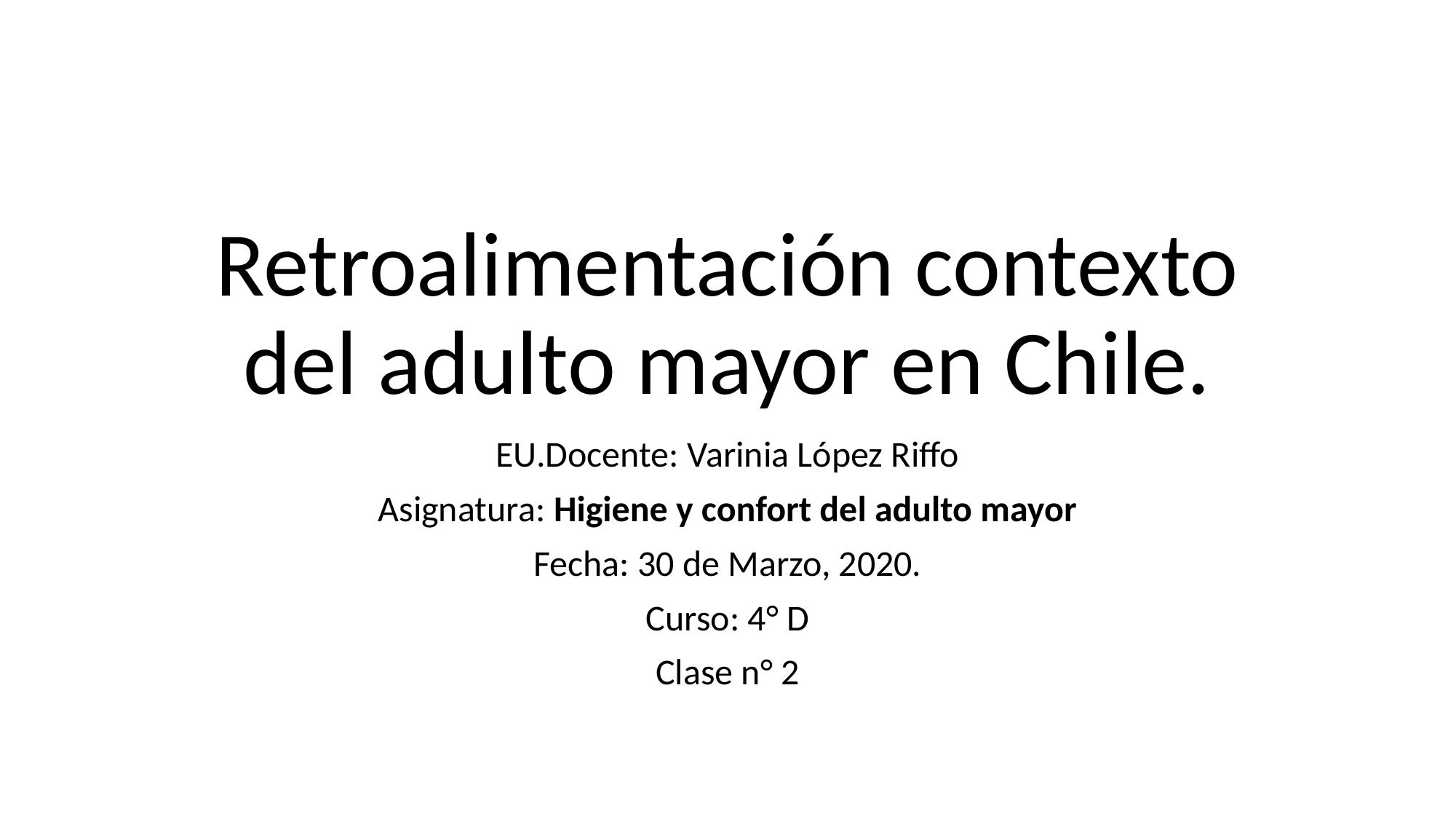

# Retroalimentación contexto del adulto mayor en Chile.
EU.Docente: Varinia López Riffo
Asignatura: Higiene y confort del adulto mayor
Fecha: 30 de Marzo, 2020.
Curso: 4° D
Clase n° 2